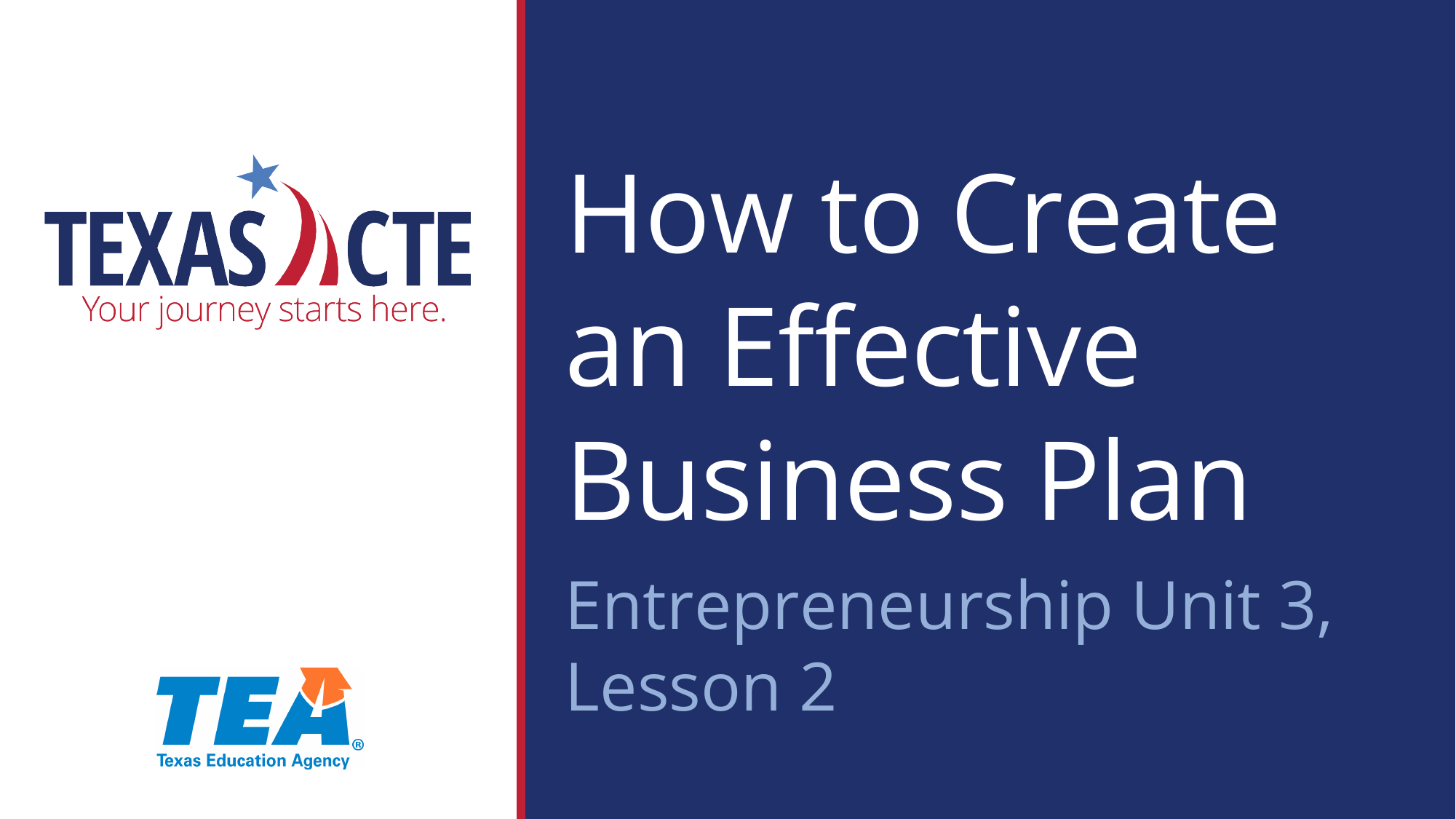

How to Create an Effective Business Plan
Entrepreneurship Unit 3, Lesson 2